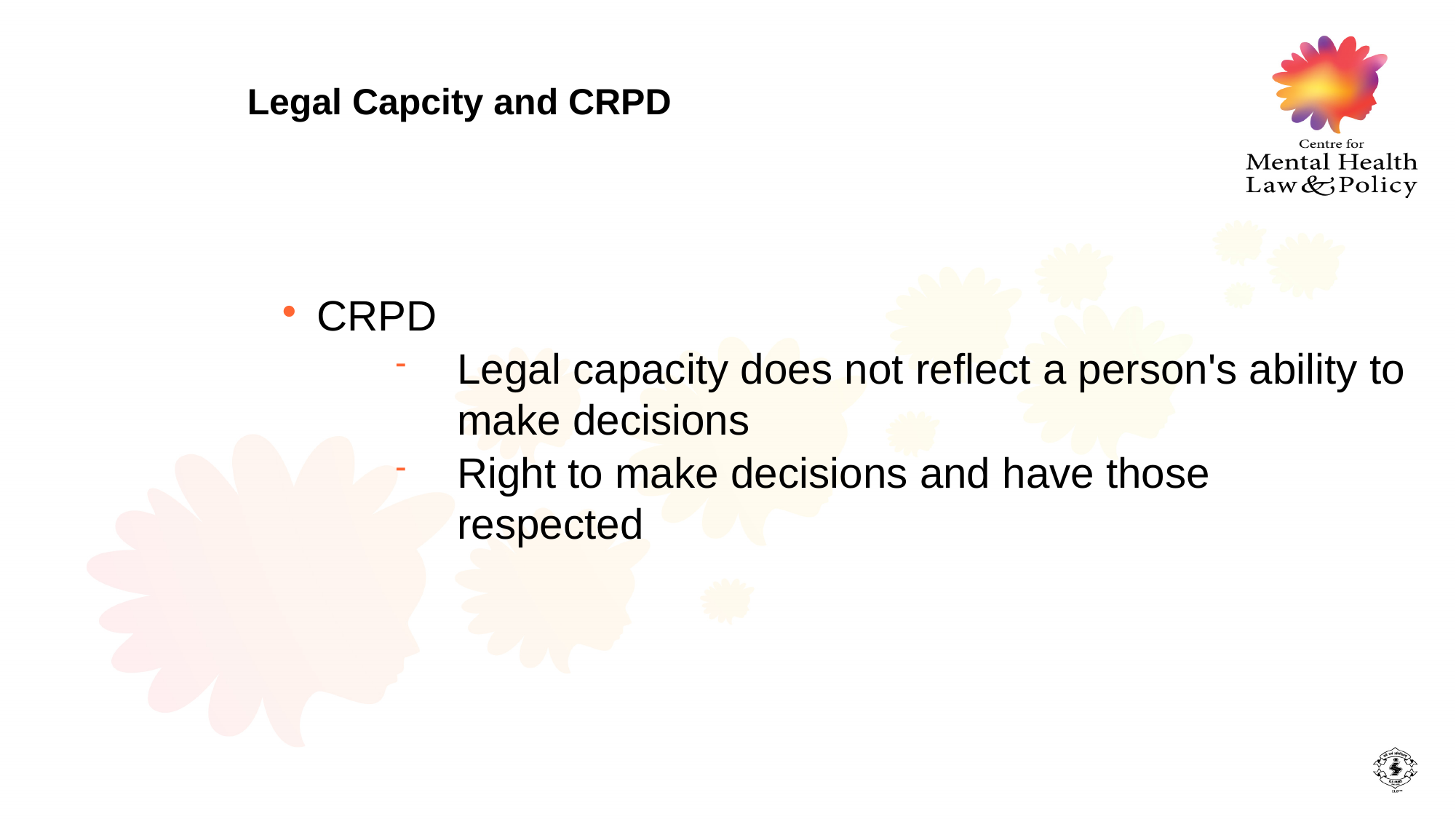

Legal Capcity and CRPD
CRPD
Legal capacity does not reflect a person's ability to make decisions
Right to make decisions and have those respected